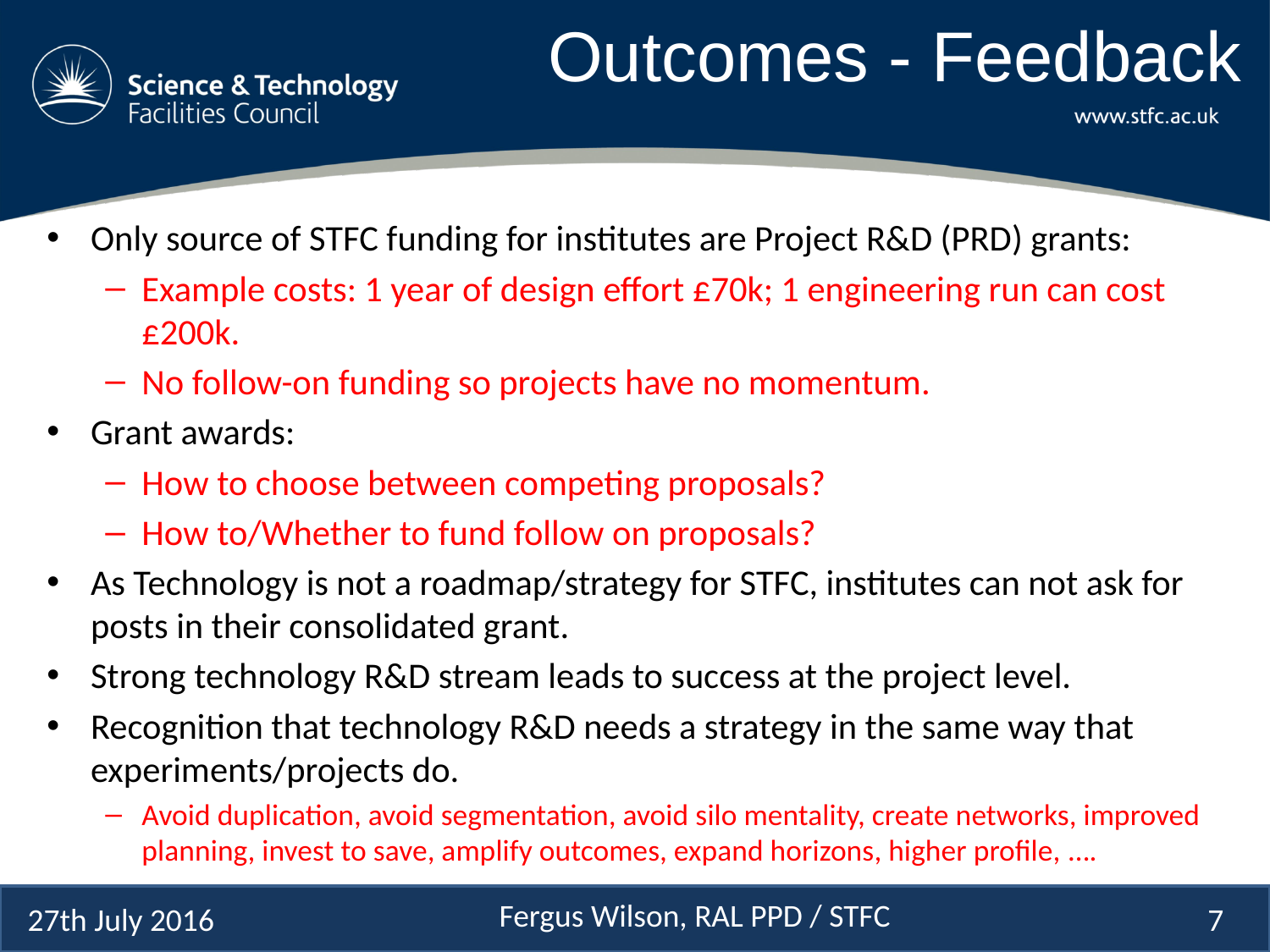

# Outcomes - Feedback
Only source of STFC funding for institutes are Project R&D (PRD) grants:
Example costs: 1 year of design effort £70k; 1 engineering run can cost £200k.
No follow-on funding so projects have no momentum.
Grant awards:
How to choose between competing proposals?
How to/Whether to fund follow on proposals?
As Technology is not a roadmap/strategy for STFC, institutes can not ask for posts in their consolidated grant.
Strong technology R&D stream leads to success at the project level.
Recognition that technology R&D needs a strategy in the same way that experiments/projects do.
Avoid duplication, avoid segmentation, avoid silo mentality, create networks, improved planning, invest to save, amplify outcomes, expand horizons, higher profile, ….
Fergus Wilson, RAL PPD / STFC
27th July 2016
7